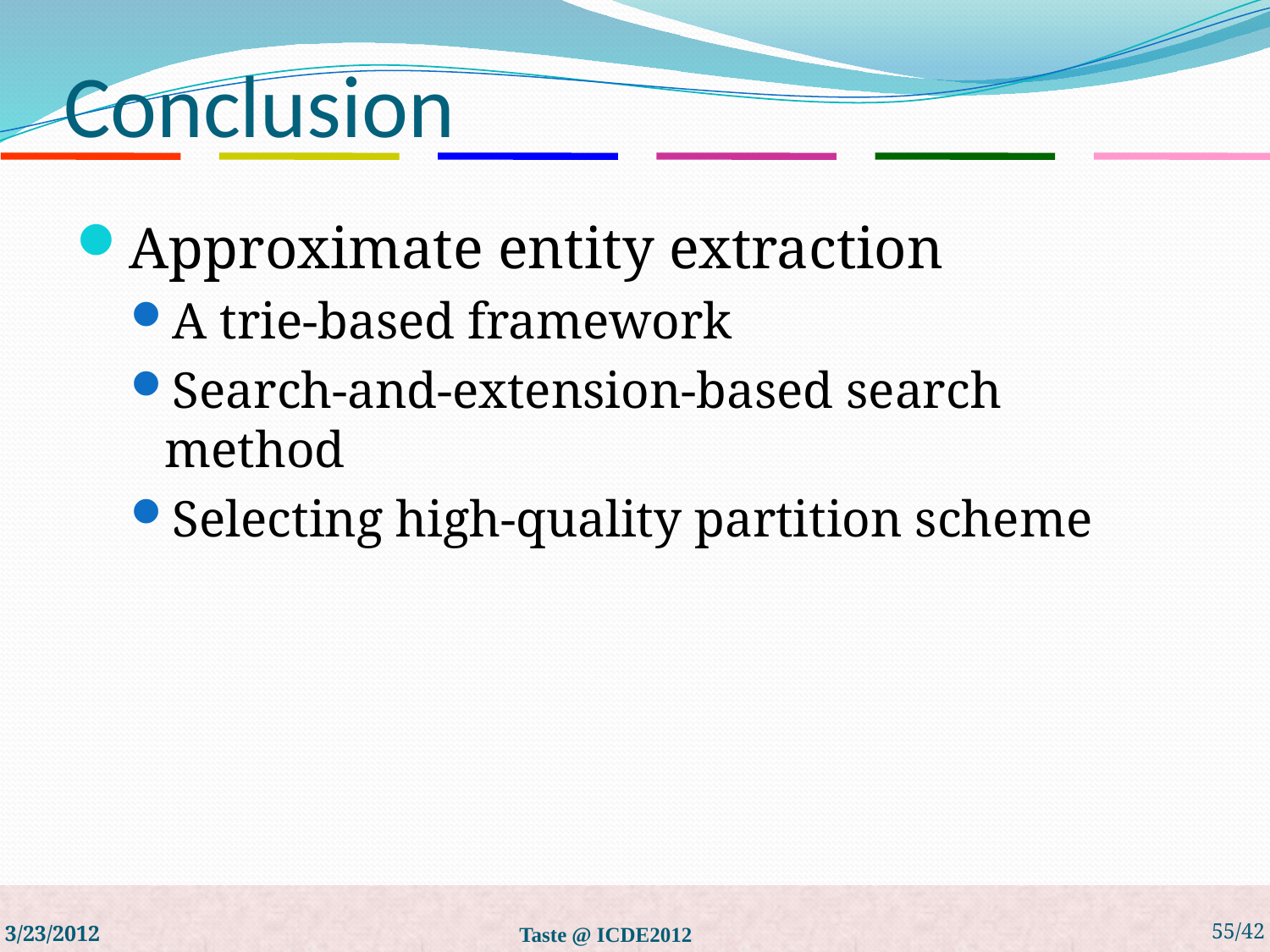

# Conclusion
Approximate entity extraction
A trie-based framework
Search-and-extension-based search method
Selecting high-quality partition scheme
3/23/2012
Taste @ ICDE2012
55/42